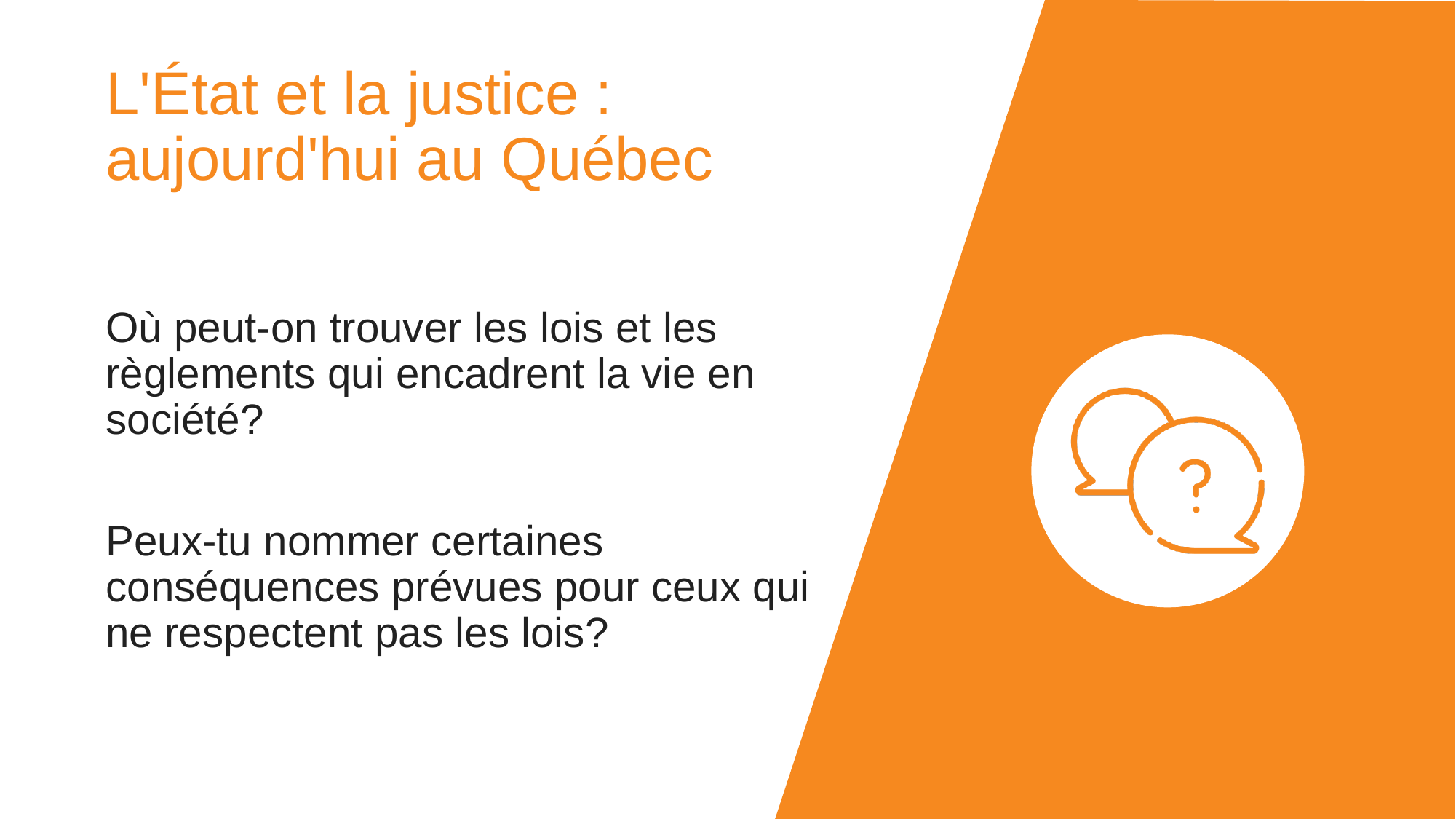

# L'État et la justice : aujourd'hui au Québec
Où peut-on trouver les lois et les règlements qui encadrent la vie en société?

Peux-tu nommer certaines conséquences prévues pour ceux qui ne respectent pas les lois?